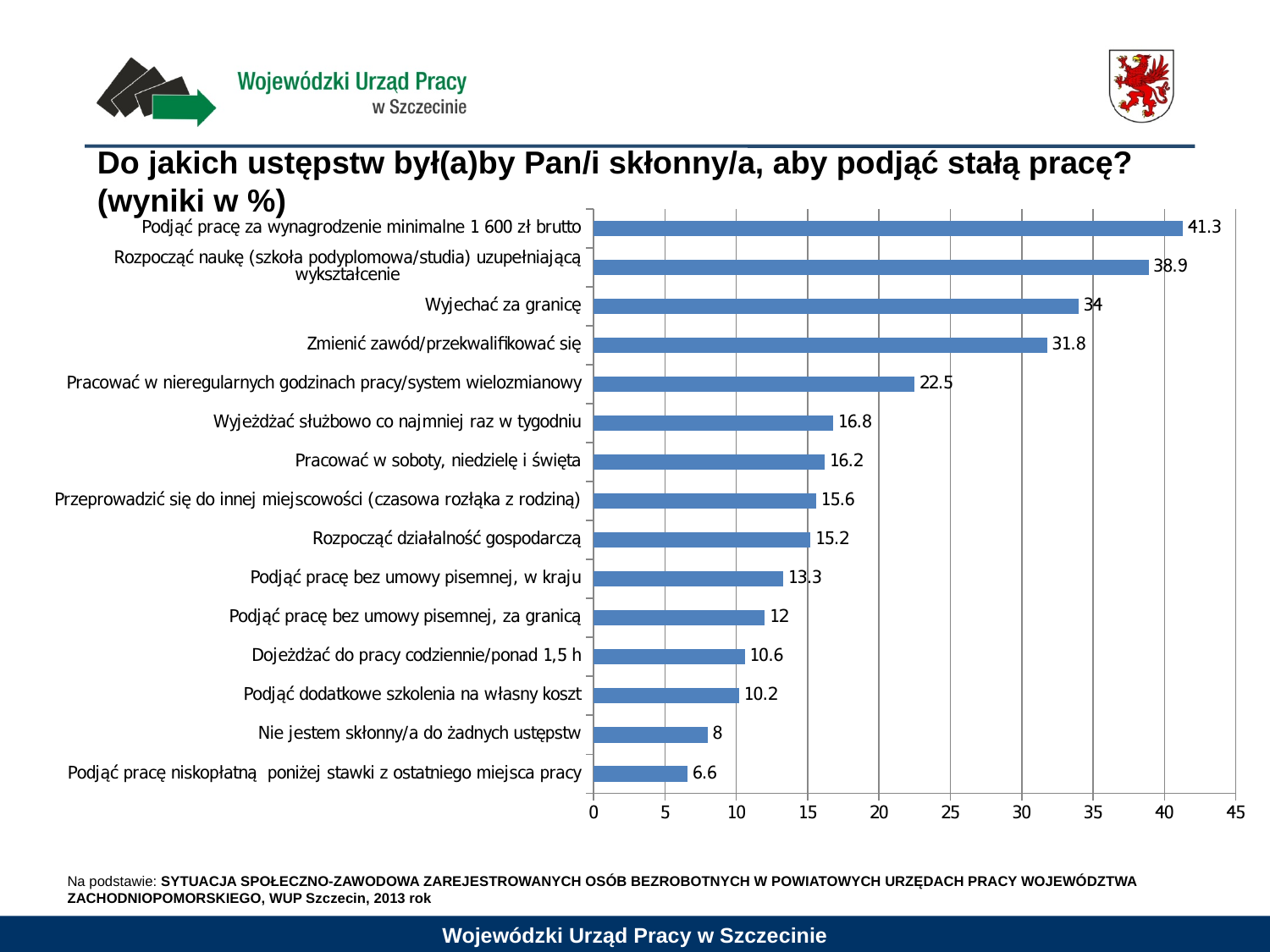

Do jakich ustępstw był(a)by Pan/i skłonny/a, aby podjąć stałą pracę? (wyniki w %)

### Chart

| Category |  |
|---|---|
| Podjąć pracę niskopłatną  poniżej stawki z ostatniego miejsca pracy | 6.6 |
| Nie jestem skłonny/a do żadnych ustępstw | 8.0 |
| Podjąć dodatkowe szkolenia na własny koszt | 10.200000000000001 |
| Dojeżdżać do pracy codziennie/ponad 1,5 h | 10.6 |
| Podjąć pracę bez umowy pisemnej, za granicą | 12.0 |
| Podjąć pracę bez umowy pisemnej, w kraju | 13.3 |
| Rozpocząć działalność gospodarczą | 15.2 |
| Przeprowadzić się do innej miejscowości (czasowa rozłąka z rodziną) | 15.6 |
| Pracować w soboty, niedzielę i święta | 16.2 |
| Wyjeżdżać służbowo co najmniej raz w tygodniu | 16.8 |
| Pracować w nieregularnych godzinach pracy/system wielozmianowy | 22.5 |
| Zmienić zawód/przekwalifikować się | 31.8 |
| Wyjechać za granicę | 34.0 |
| Rozpocząć naukę (szkoła podyplomowa/studia) uzupełniającą wykształcenie | 38.9 |
| Podjąć pracę za wynagrodzenie minimalne 1 600 zł brutto | 41.3 |
Na podstawie: SYTUACJA SPOŁECZNO-ZAWODOWA ZAREJESTROWANYCH OSÓB BEZROBOTNYCH W POWIATOWYCH URZĘDACH PRACY WOJEWÓDZTWA ZACHODNIOPOMORSKIEGO, WUP Szczecin, 2013 rok